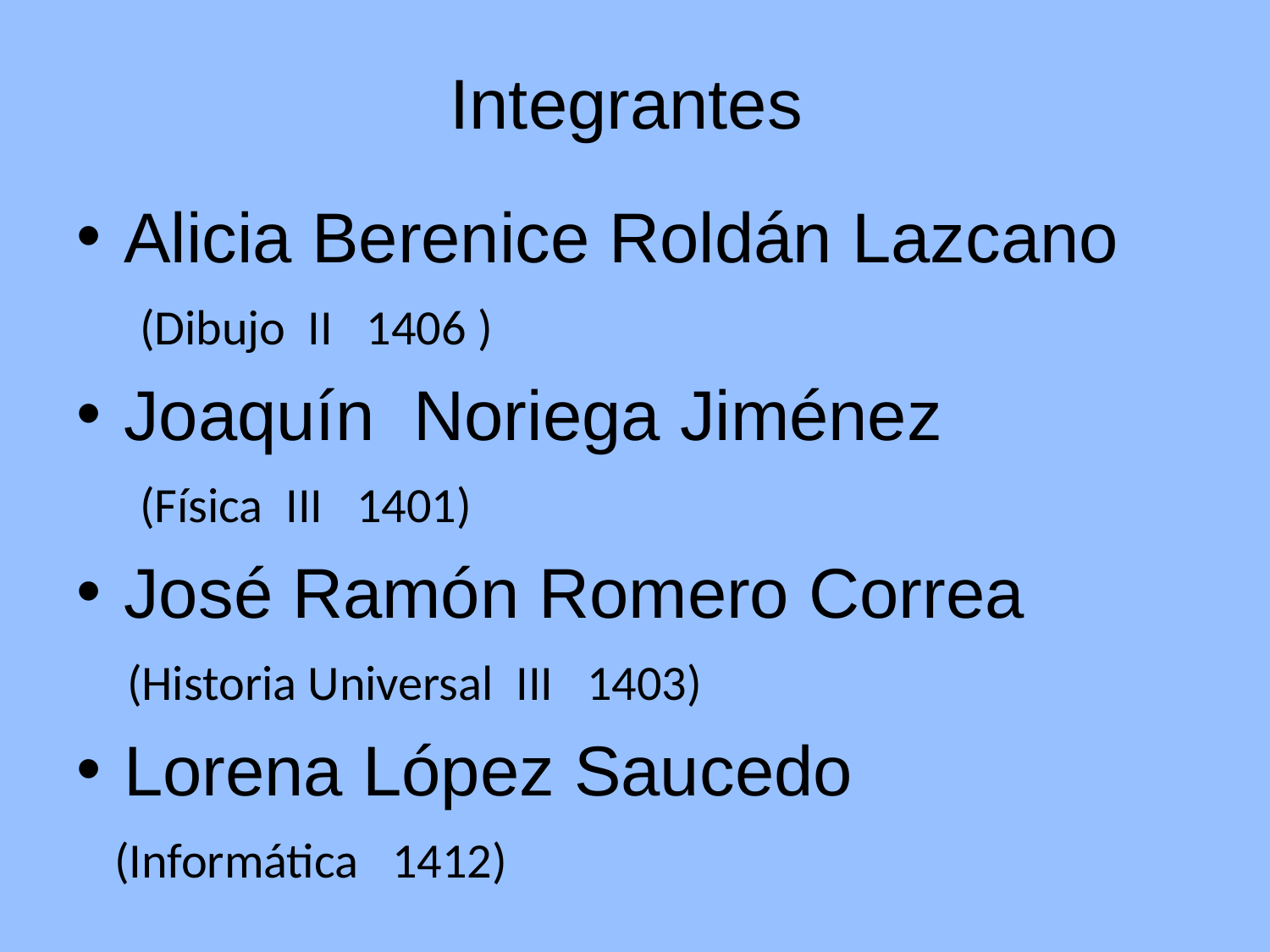

# Integrantes
Alicia Berenice Roldán Lazcano
     (Dibujo  II   1406 )
Joaquín  Noriega Jiménez
     (Física  III   1401)
José Ramón Romero Correa
    (Historia Universal  III   1403)
Lorena López Saucedo
   (Informática   1412)